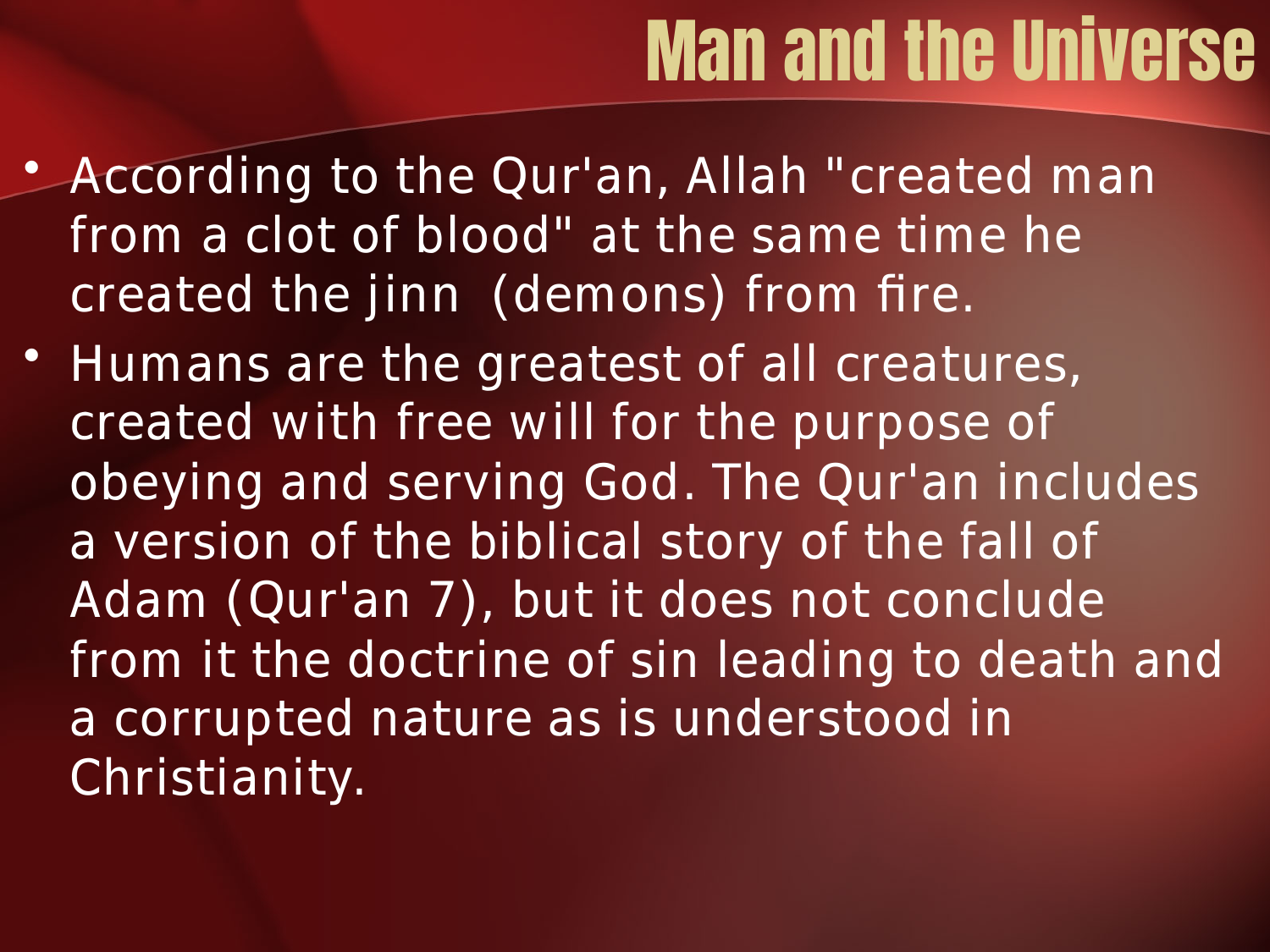

# Man and the Universe
According to the Qur'an, Allah "created man from a clot of blood" at the same time he created the jinn  (demons) from fire.
Humans are the greatest of all creatures, created with free will for the purpose of obeying and serving God. The Qur'an includes a version of the biblical story of the fall of Adam (Qur'an 7), but it does not conclude from it the doctrine of sin leading to death and a corrupted nature as is understood in Christianity.